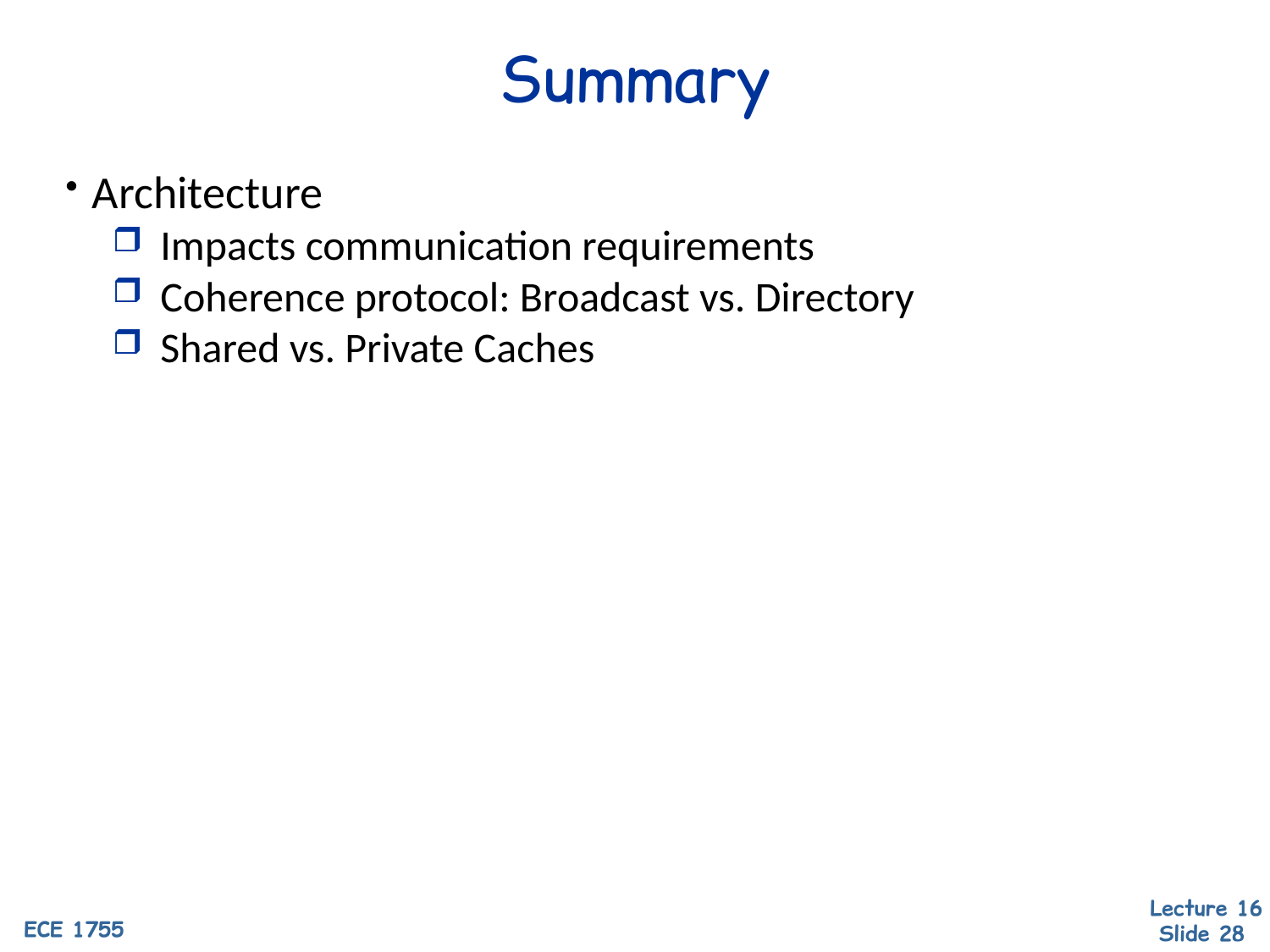

# Summary
Architecture
Impacts communication requirements
Coherence protocol: Broadcast vs. Directory
Shared vs. Private Caches